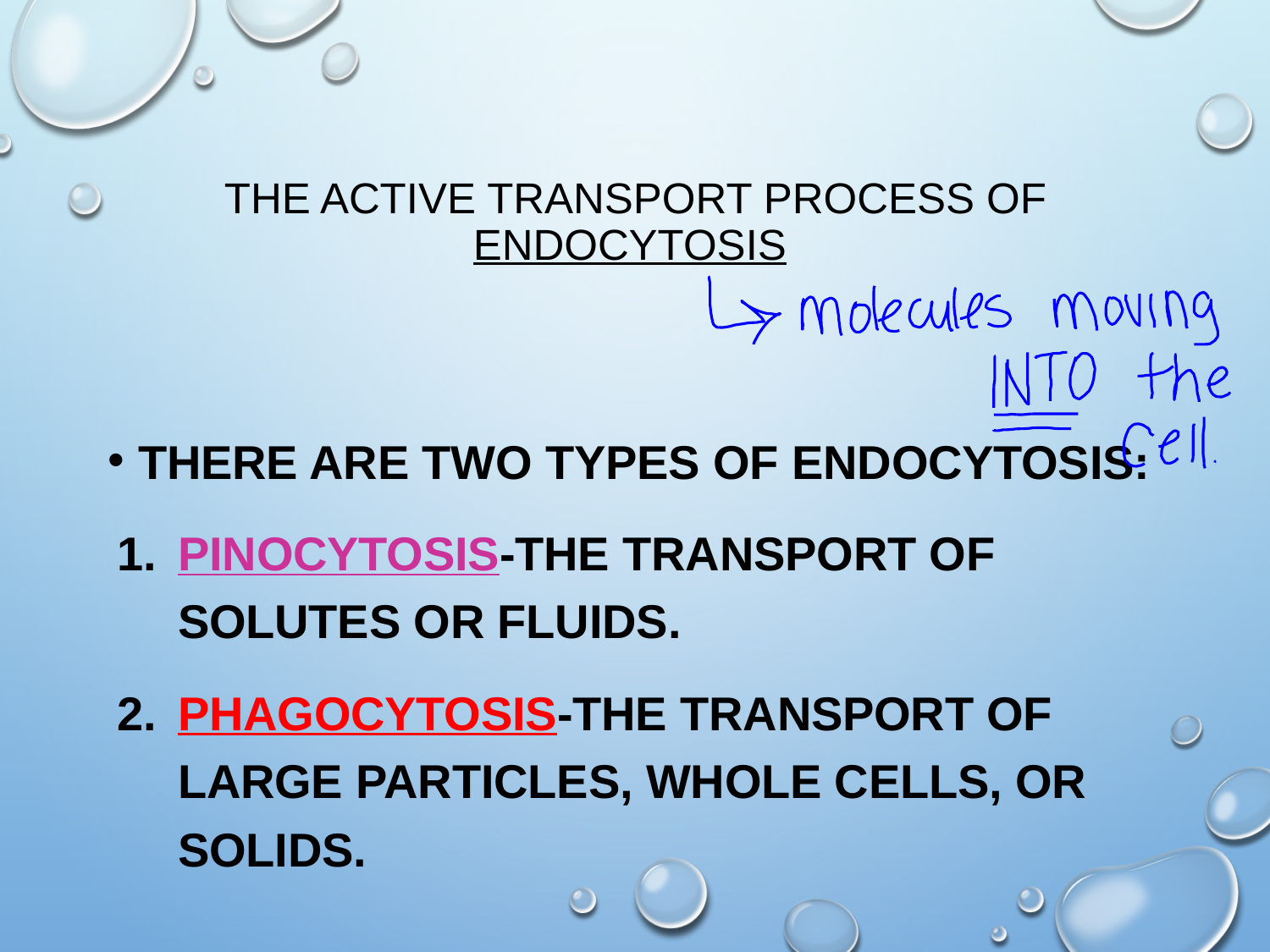

# THE ACTIVE TRANSPORT PROCESS OF ENDOCYTOSIS

THERE ARE TWO TYPES OF ENDOCYTOSIS:
PINOCYTOSIS-THE TRANSPORT OF SOLUTES OR FLUIDS.
PHAGOCYTOSIS-THE TRANSPORT OF LARGE PARTICLES, WHOLE CELLS, OR SOLIDS.